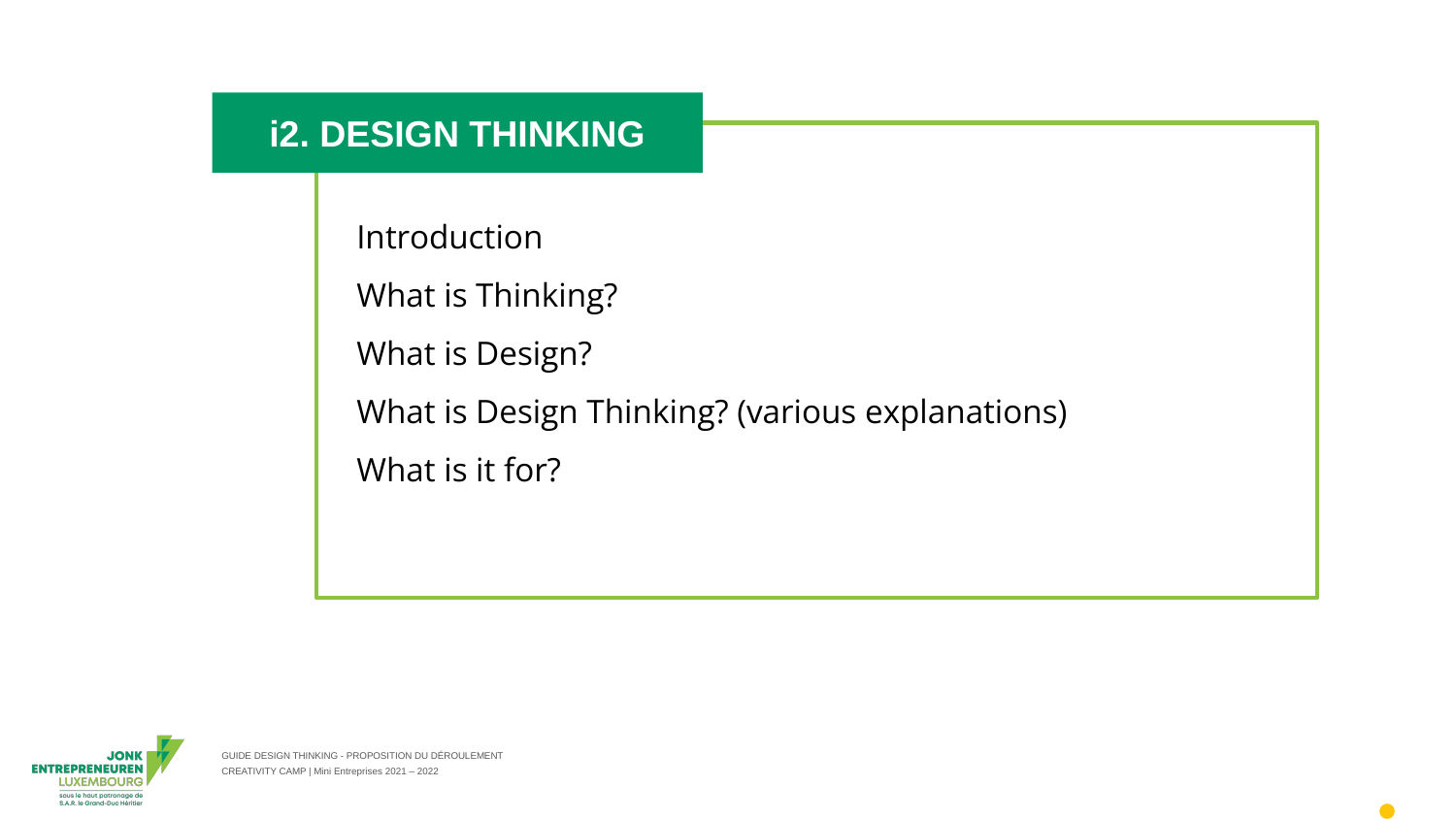

i2. DESIGN THINKING
Introduction
What is Thinking?
What is Design?
What is Design Thinking? (various explanations)
What is it for?